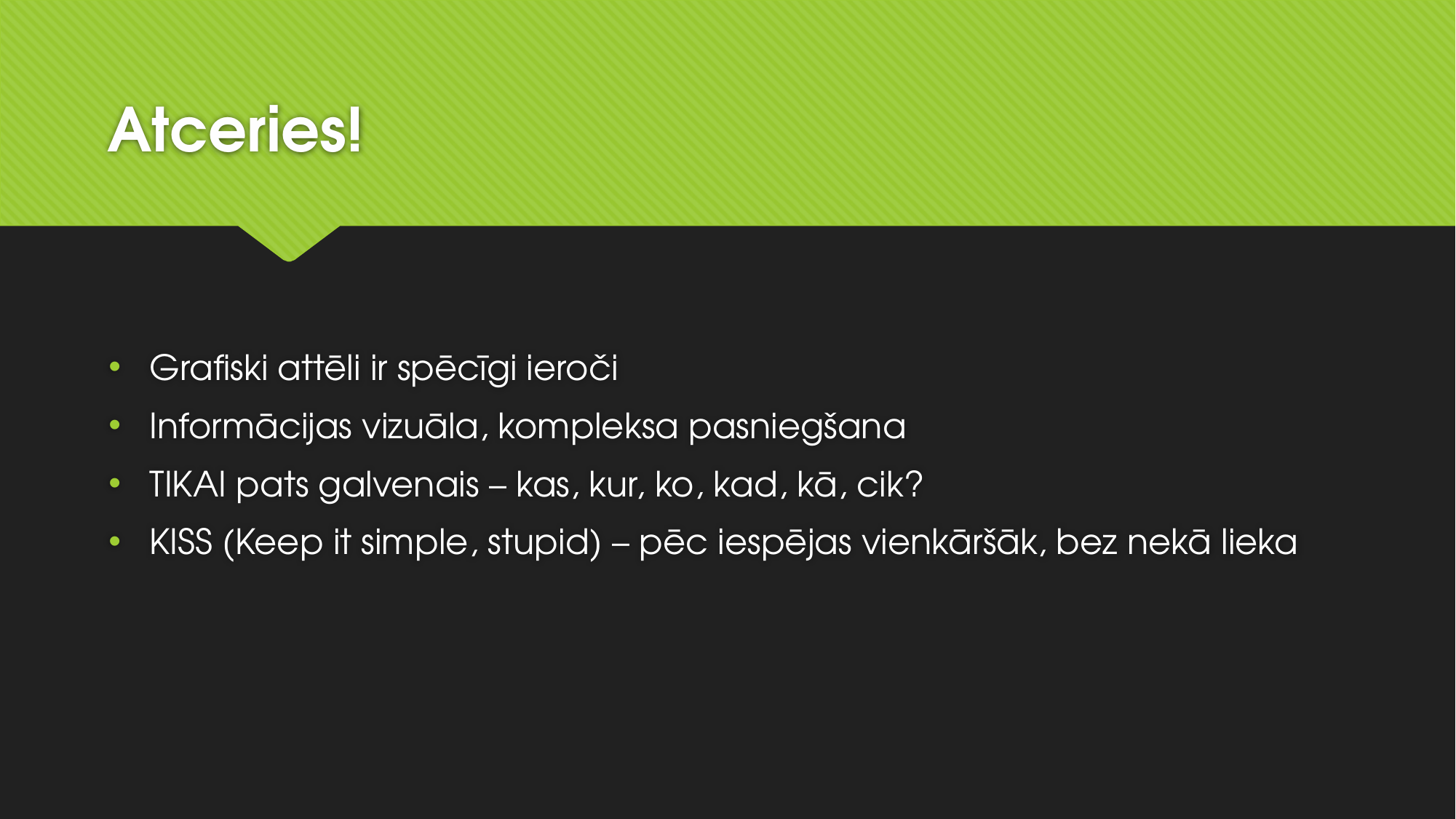

# Atceries!
Grafiski attēli ir spēcīgi ieroči
Informācijas vizuāla, kompleksa pasniegšana
TIKAI pats galvenais – kas, kur, ko, kad, kā, cik?
KISS (Keep it simple, stupid) – pēc iespējas vienkāršāk, bez nekā lieka